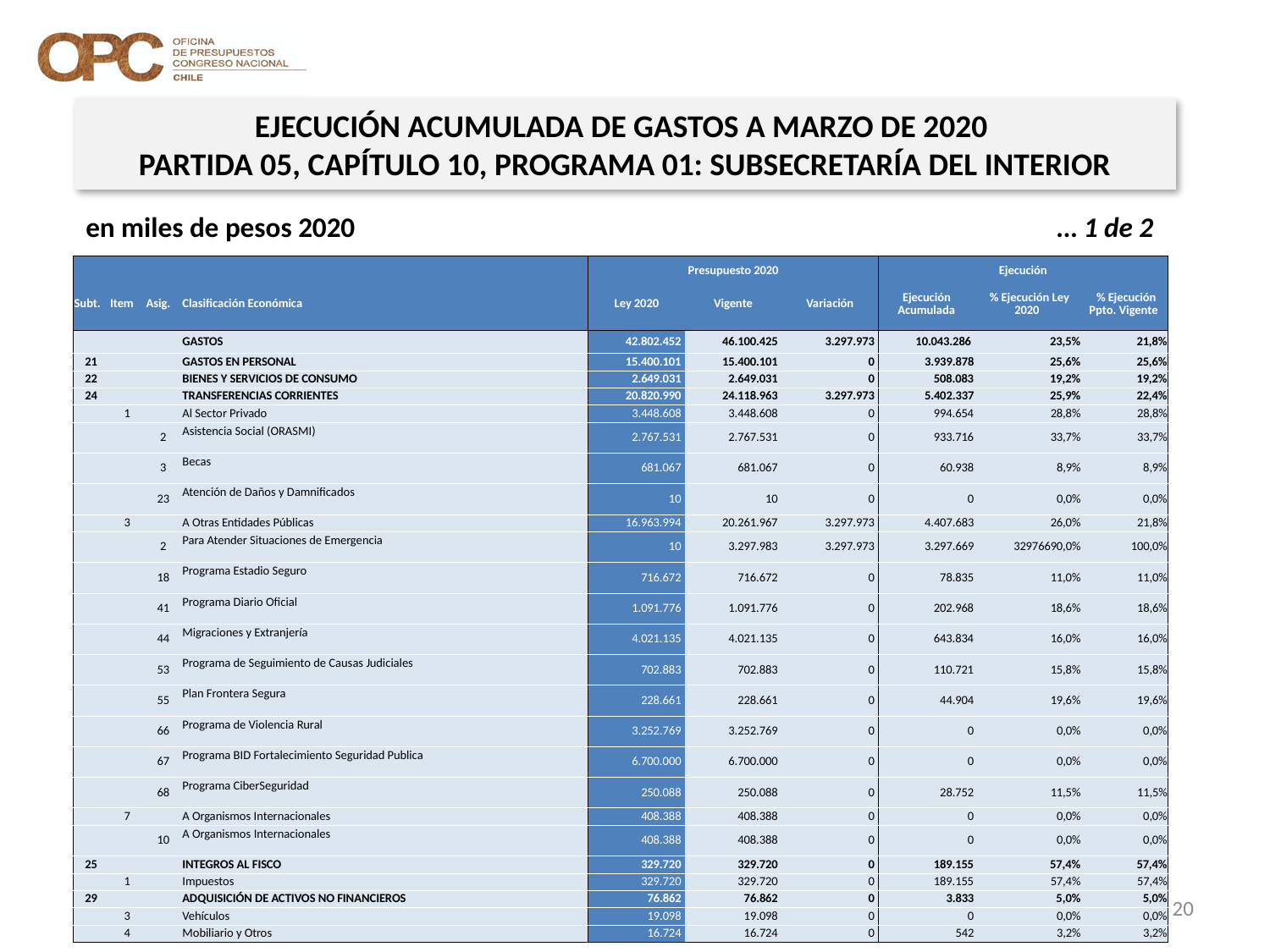

EJECUCIÓN ACUMULADA DE GASTOS A MARZO DE 2020
PARTIDA 05, CAPÍTULO 10, PROGRAMA 01: SUBSECRETARÍA DEL INTERIOR
en miles de pesos 2020					             … 1 de 2
|  |  |  |  | Presupuesto 2020 |  |  | Ejecución |  |  |
| --- | --- | --- | --- | --- | --- | --- | --- | --- | --- |
| Subt. | Item | Asig. | Clasificación Económica | Ley 2020 | Vigente | Variación | Ejecución Acumulada | % Ejecución Ley 2020 | % Ejecución Ppto. Vigente |
|  |  |  | GASTOS | 42.802.452 | 46.100.425 | 3.297.973 | 10.043.286 | 23,5% | 21,8% |
| 21 |  |  | GASTOS EN PERSONAL | 15.400.101 | 15.400.101 | 0 | 3.939.878 | 25,6% | 25,6% |
| 22 |  |  | BIENES Y SERVICIOS DE CONSUMO | 2.649.031 | 2.649.031 | 0 | 508.083 | 19,2% | 19,2% |
| 24 |  |  | TRANSFERENCIAS CORRIENTES | 20.820.990 | 24.118.963 | 3.297.973 | 5.402.337 | 25,9% | 22,4% |
|  | 1 |  | Al Sector Privado | 3.448.608 | 3.448.608 | 0 | 994.654 | 28,8% | 28,8% |
|  |  | 2 | Asistencia Social (ORASMI) | 2.767.531 | 2.767.531 | 0 | 933.716 | 33,7% | 33,7% |
|  |  | 3 | Becas | 681.067 | 681.067 | 0 | 60.938 | 8,9% | 8,9% |
|  |  | 23 | Atención de Daños y Damnificados | 10 | 10 | 0 | 0 | 0,0% | 0,0% |
|  | 3 |  | A Otras Entidades Públicas | 16.963.994 | 20.261.967 | 3.297.973 | 4.407.683 | 26,0% | 21,8% |
|  |  | 2 | Para Atender Situaciones de Emergencia | 10 | 3.297.983 | 3.297.973 | 3.297.669 | 32976690,0% | 100,0% |
|  |  | 18 | Programa Estadio Seguro | 716.672 | 716.672 | 0 | 78.835 | 11,0% | 11,0% |
|  |  | 41 | Programa Diario Oficial | 1.091.776 | 1.091.776 | 0 | 202.968 | 18,6% | 18,6% |
|  |  | 44 | Migraciones y Extranjería | 4.021.135 | 4.021.135 | 0 | 643.834 | 16,0% | 16,0% |
|  |  | 53 | Programa de Seguimiento de Causas Judiciales | 702.883 | 702.883 | 0 | 110.721 | 15,8% | 15,8% |
|  |  | 55 | Plan Frontera Segura | 228.661 | 228.661 | 0 | 44.904 | 19,6% | 19,6% |
|  |  | 66 | Programa de Violencia Rural | 3.252.769 | 3.252.769 | 0 | 0 | 0,0% | 0,0% |
|  |  | 67 | Programa BID Fortalecimiento Seguridad Publica | 6.700.000 | 6.700.000 | 0 | 0 | 0,0% | 0,0% |
|  |  | 68 | Programa CiberSeguridad | 250.088 | 250.088 | 0 | 28.752 | 11,5% | 11,5% |
|  | 7 |  | A Organismos Internacionales | 408.388 | 408.388 | 0 | 0 | 0,0% | 0,0% |
|  |  | 10 | A Organismos Internacionales | 408.388 | 408.388 | 0 | 0 | 0,0% | 0,0% |
| 25 |  |  | INTEGROS AL FISCO | 329.720 | 329.720 | 0 | 189.155 | 57,4% | 57,4% |
|  | 1 |  | Impuestos | 329.720 | 329.720 | 0 | 189.155 | 57,4% | 57,4% |
| 29 |  |  | ADQUISICIÓN DE ACTIVOS NO FINANCIEROS | 76.862 | 76.862 | 0 | 3.833 | 5,0% | 5,0% |
|  | 3 |  | Vehículos | 19.098 | 19.098 | 0 | 0 | 0,0% | 0,0% |
|  | 4 |  | Mobiliario y Otros | 16.724 | 16.724 | 0 | 542 | 3,2% | 3,2% |
20